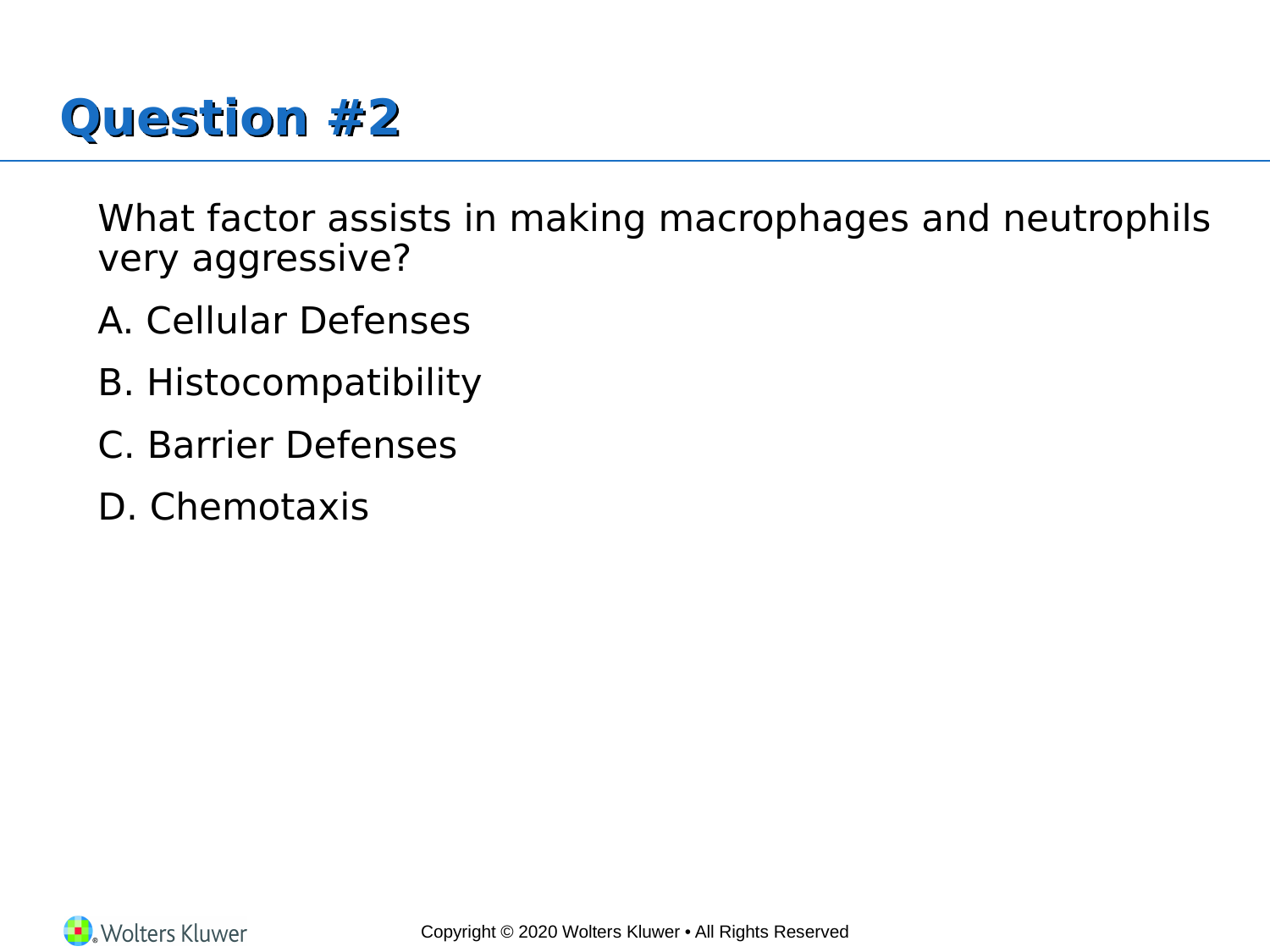

# Question #2
	What factor assists in making macrophages and neutrophils very aggressive?
	A. Cellular Defenses
	B. Histocompatibility
	C. Barrier Defenses
	D. Chemotaxis